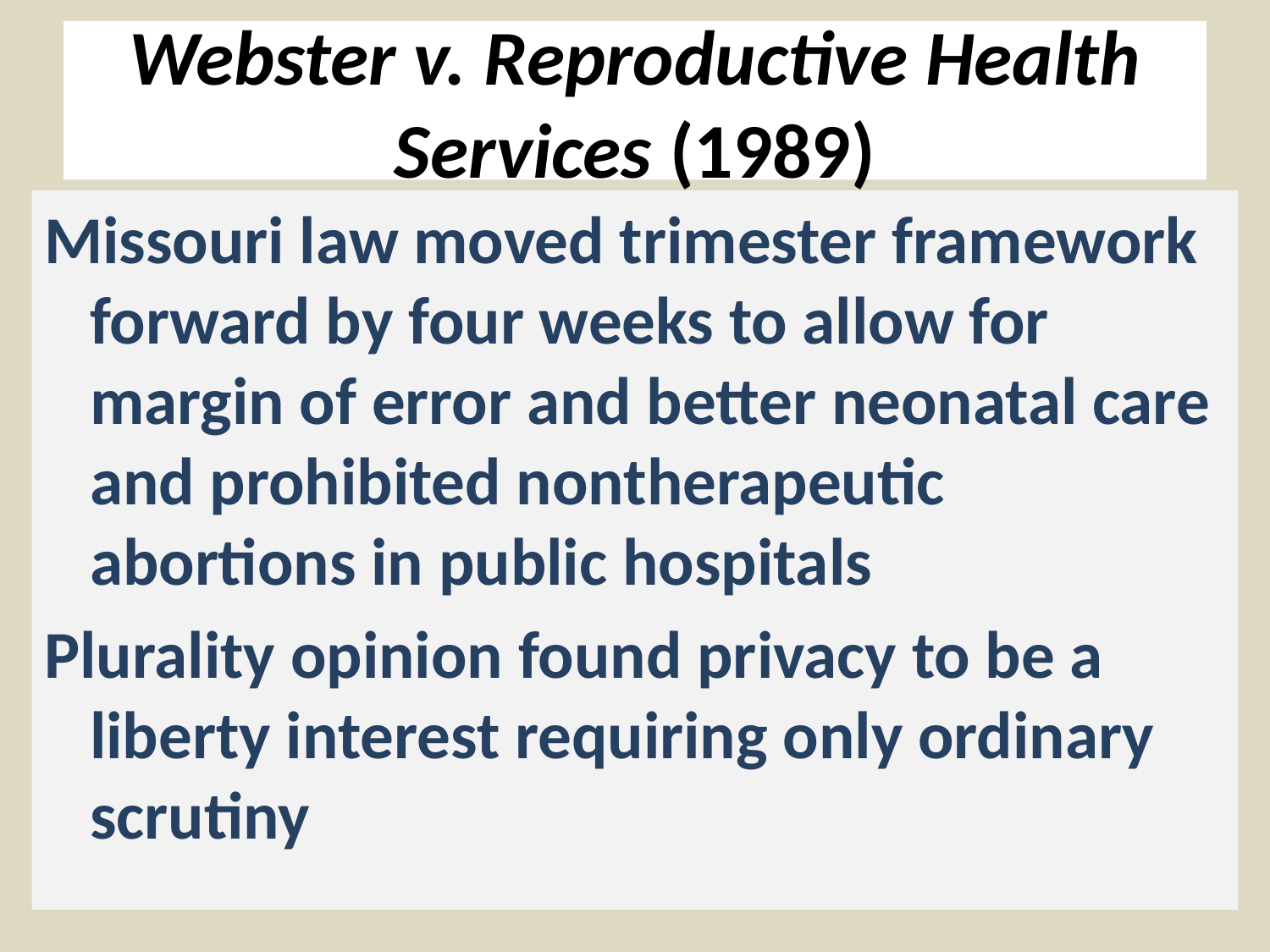

# Webster v. Reproductive Health Services (1989)
Missouri law moved trimester framework forward by four weeks to allow for margin of error and better neonatal care and prohibited nontherapeutic abortions in public hospitals
Plurality opinion found privacy to be a liberty interest requiring only ordinary scrutiny